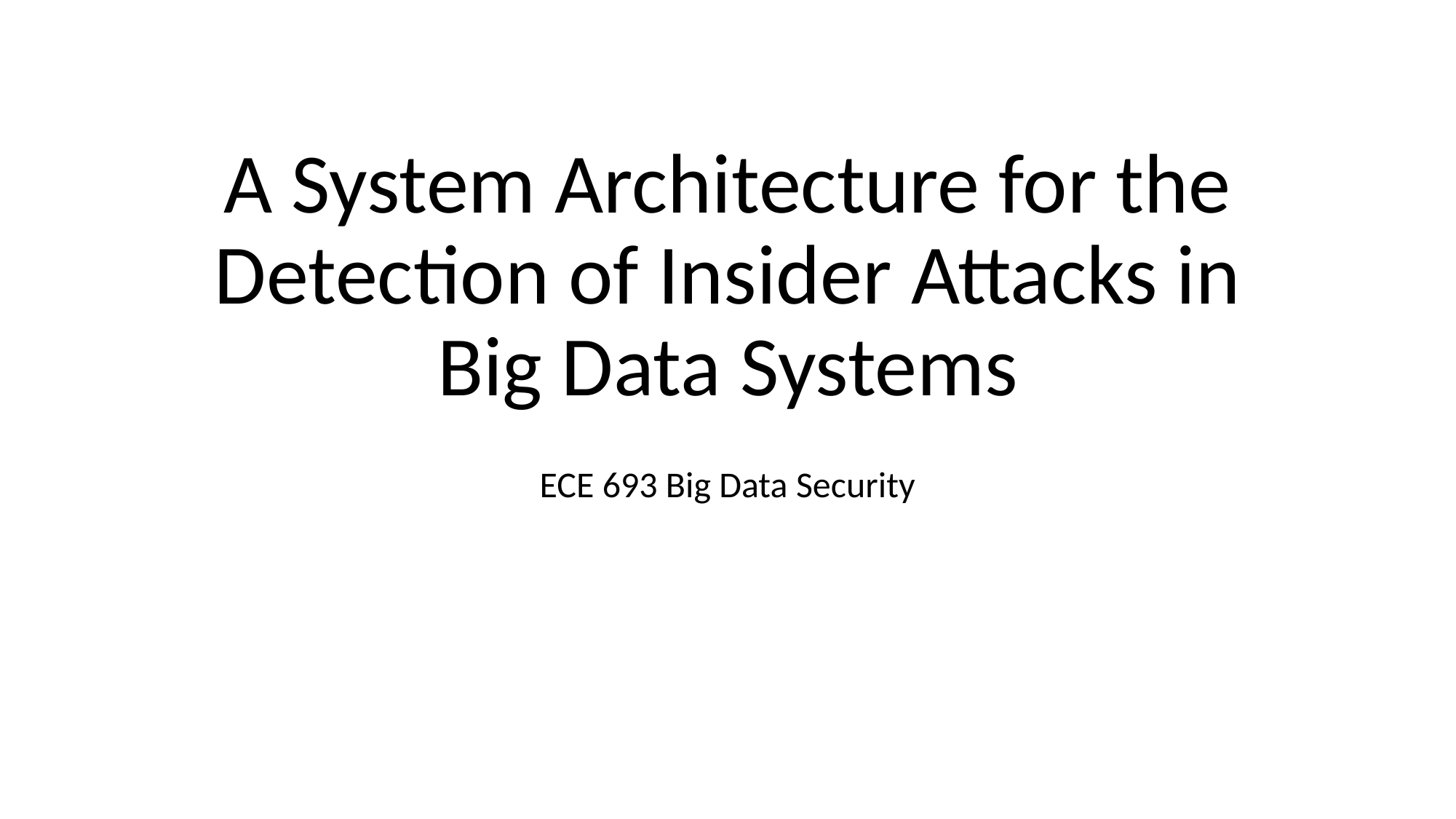

# A System Architecture for the Detection of Insider Attacks in Big Data Systems
ECE 693 Big Data Security